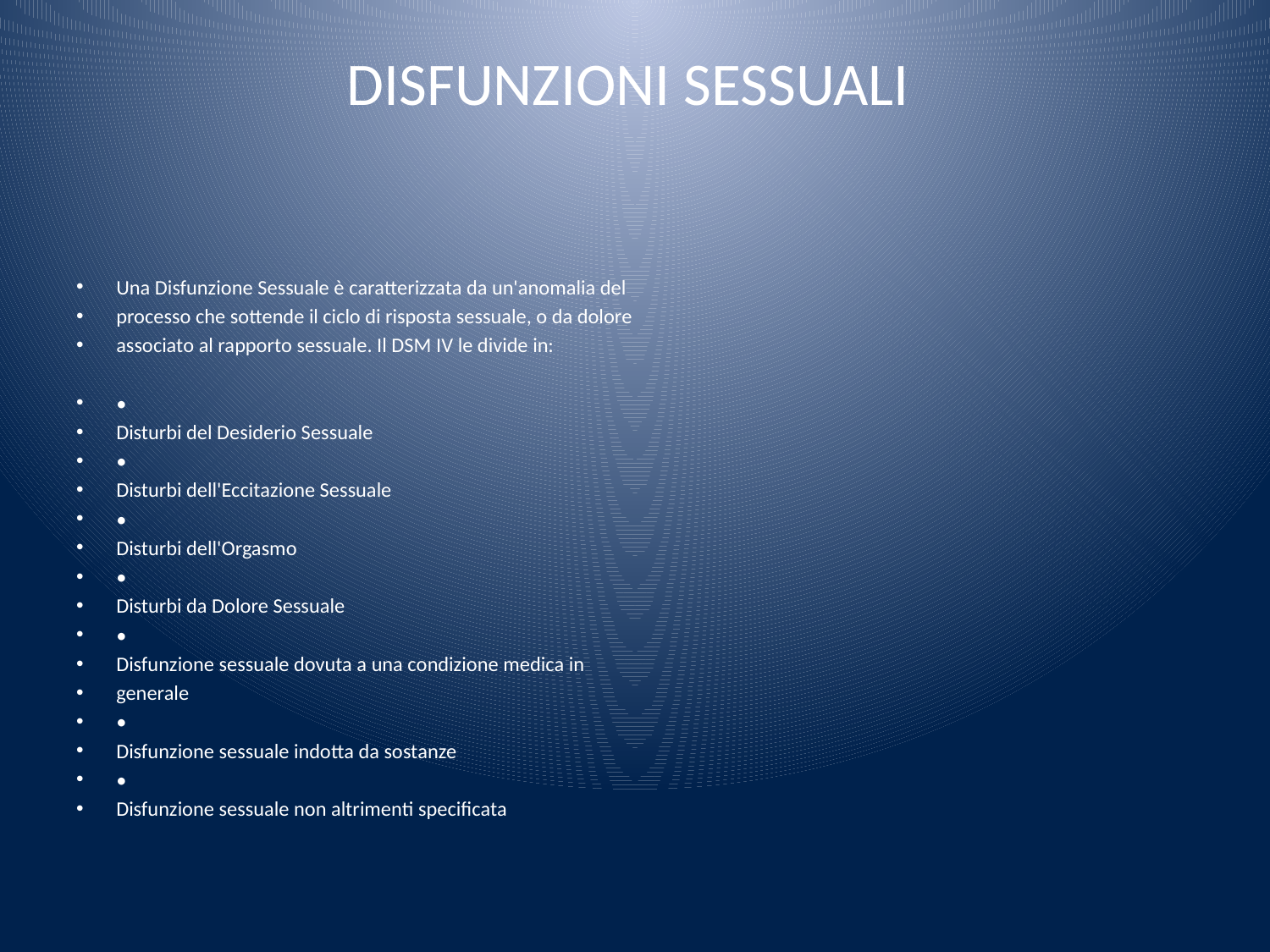

# DISFUNZIONI SESSUALI

Una Disfunzione Sessuale è caratterizzata da un'anomalia del
processo che sottende il ciclo di risposta sessuale, o da dolore
associato al rapporto sessuale. Il DSM IV le divide in:

•
Disturbi del Desiderio Sessuale
•
Disturbi dell'Eccitazione Sessuale
•
Disturbi dell'Orgasmo
•
Disturbi da Dolore Sessuale
•
Disfunzione sessuale dovuta a una condizione medica in
generale
•
Disfunzione sessuale indotta da sostanze
•
Disfunzione sessuale non altrimenti specificata